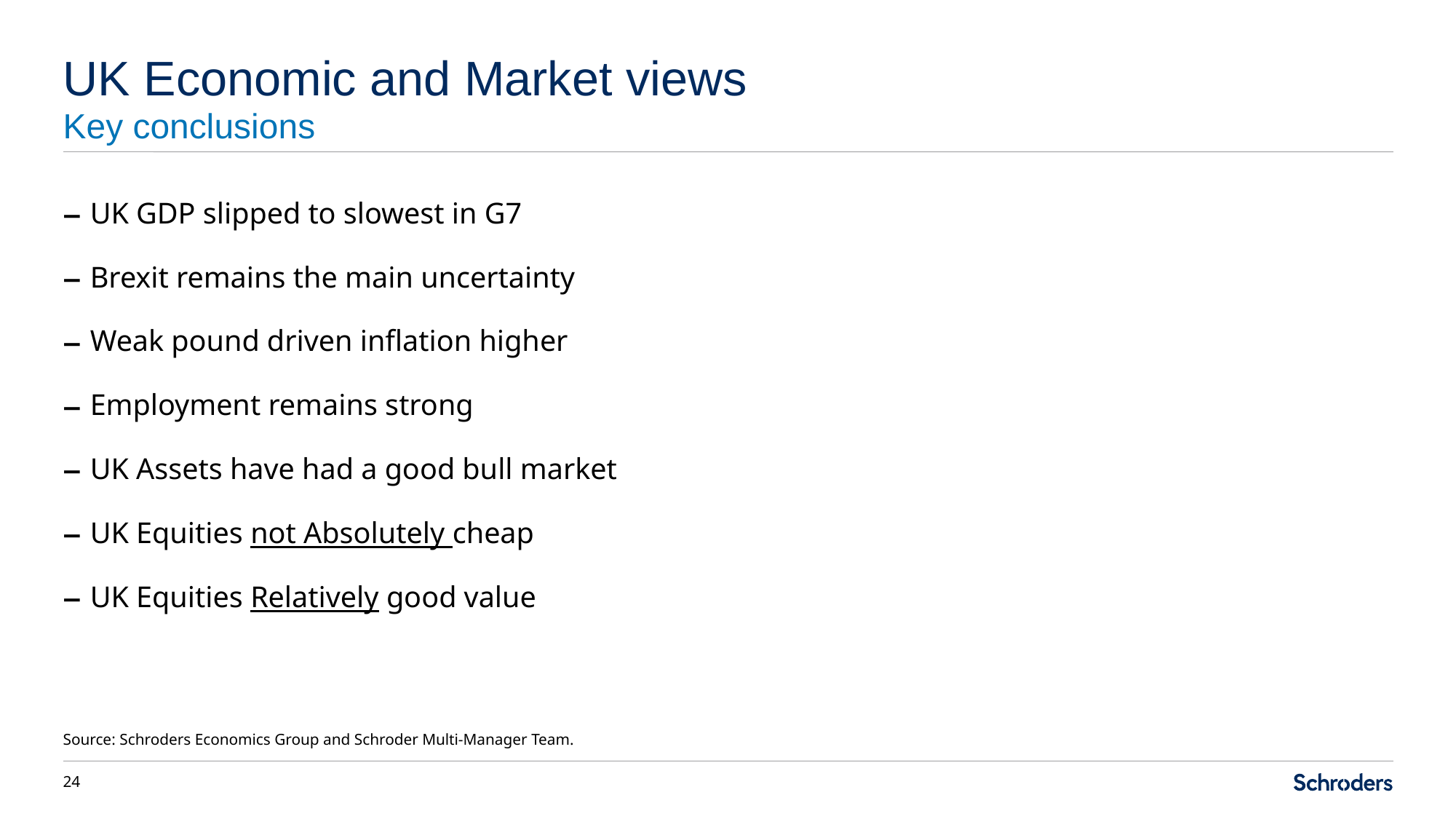

# UK Economic and Market views
Key conclusions
UK GDP slipped to slowest in G7
Brexit remains the main uncertainty
Weak pound driven inflation higher
Employment remains strong
UK Assets have had a good bull market
UK Equities not Absolutely cheap
UK Equities Relatively good value
Source: Schroders Economics Group and Schroder Multi-Manager Team.
24